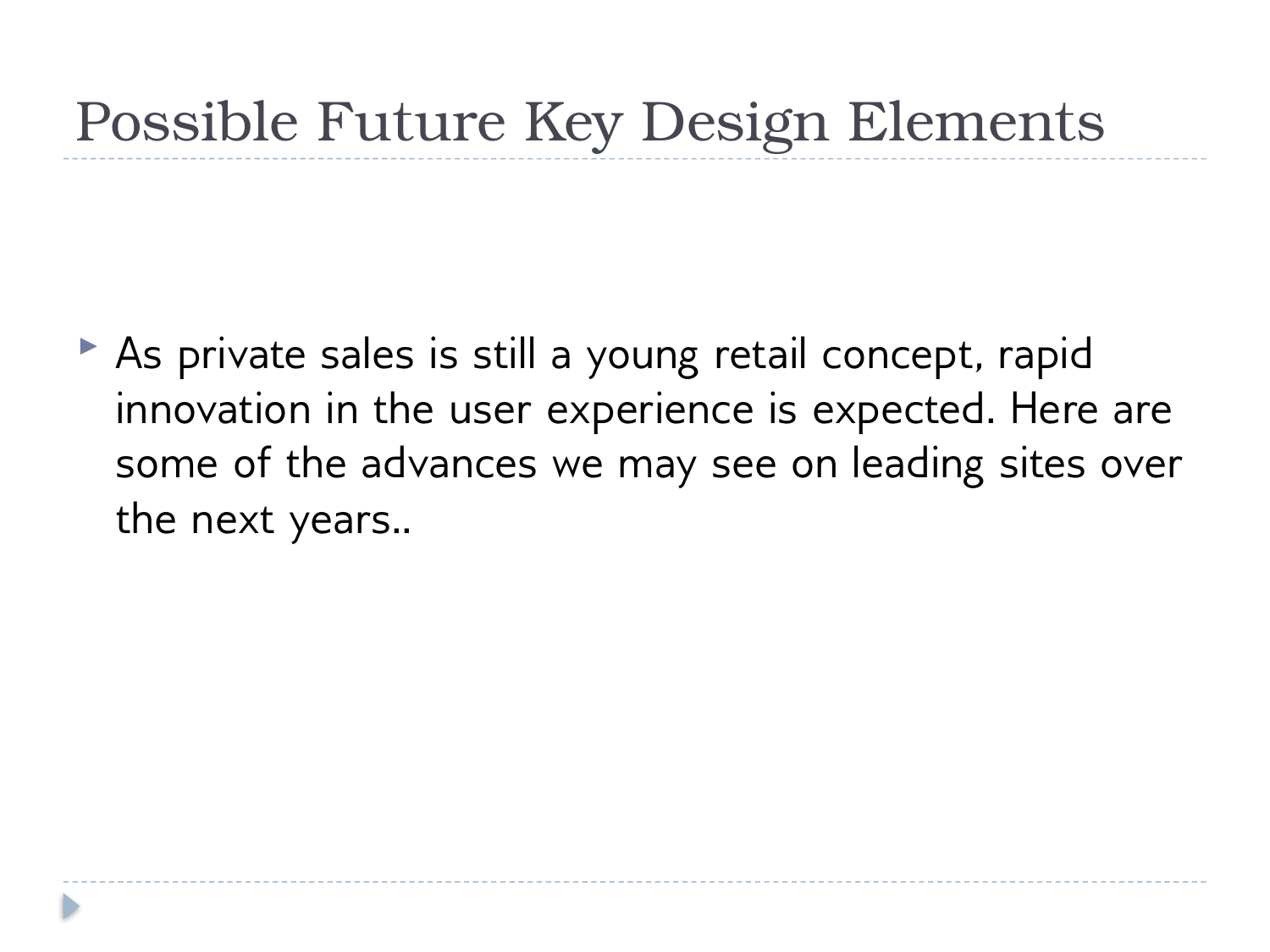

# Possible Future Key Design Elements
As private sales is still a young retail concept, rapid innovation in the user experience is expected. Here are some of the advances we may see on leading sites over the next years..